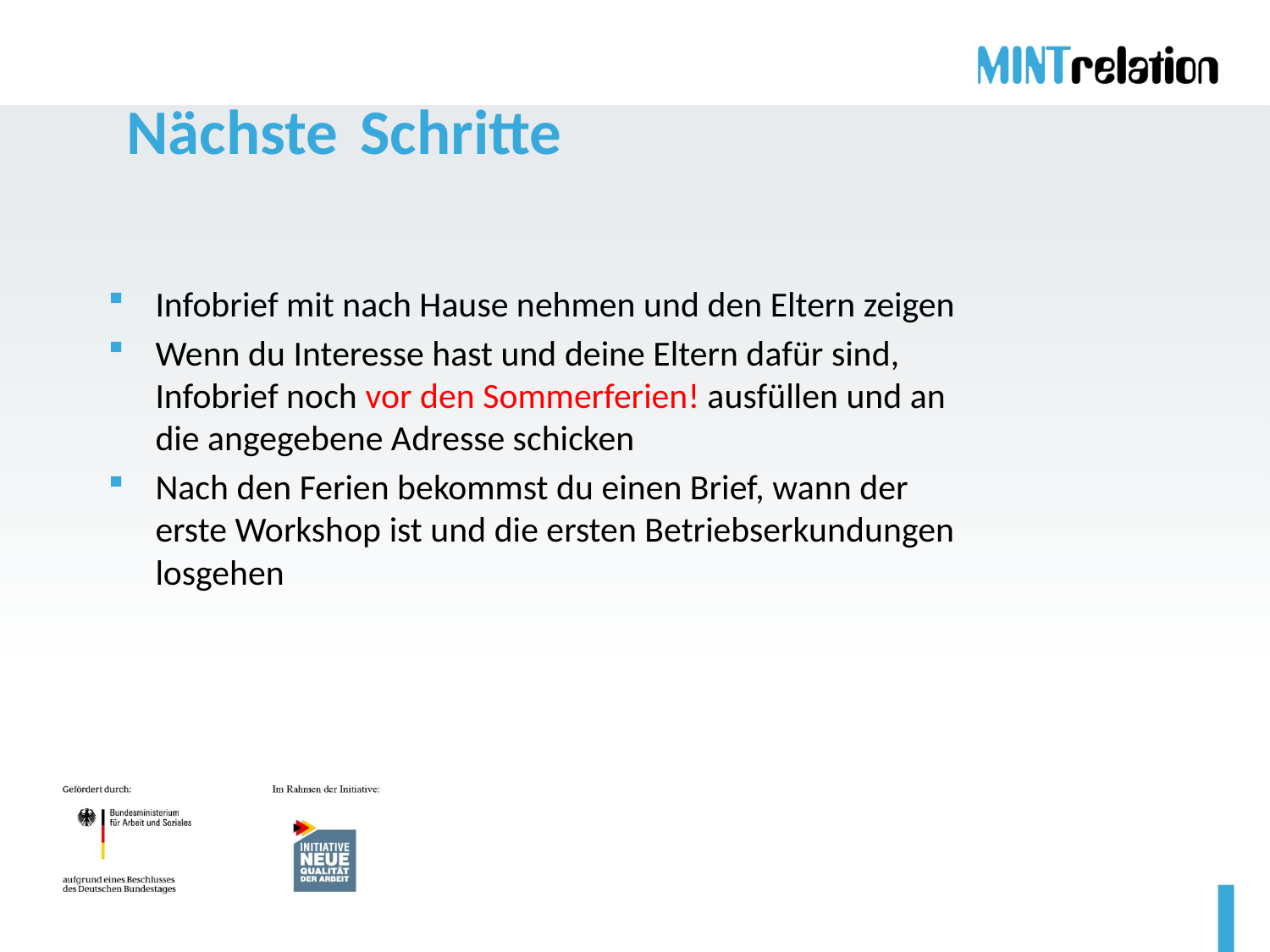

# Nächste Schritte
Infobrief mit nach Hause nehmen und den Eltern zeigen
Wenn du Interesse hast und deine Eltern dafür sind, Infobrief noch vor den Sommerferien! ausfüllen und an die angegebene Adresse schicken
Nach den Ferien bekommst du einen Brief, wann der erste Workshop ist und die ersten Betriebserkundungen losgehen